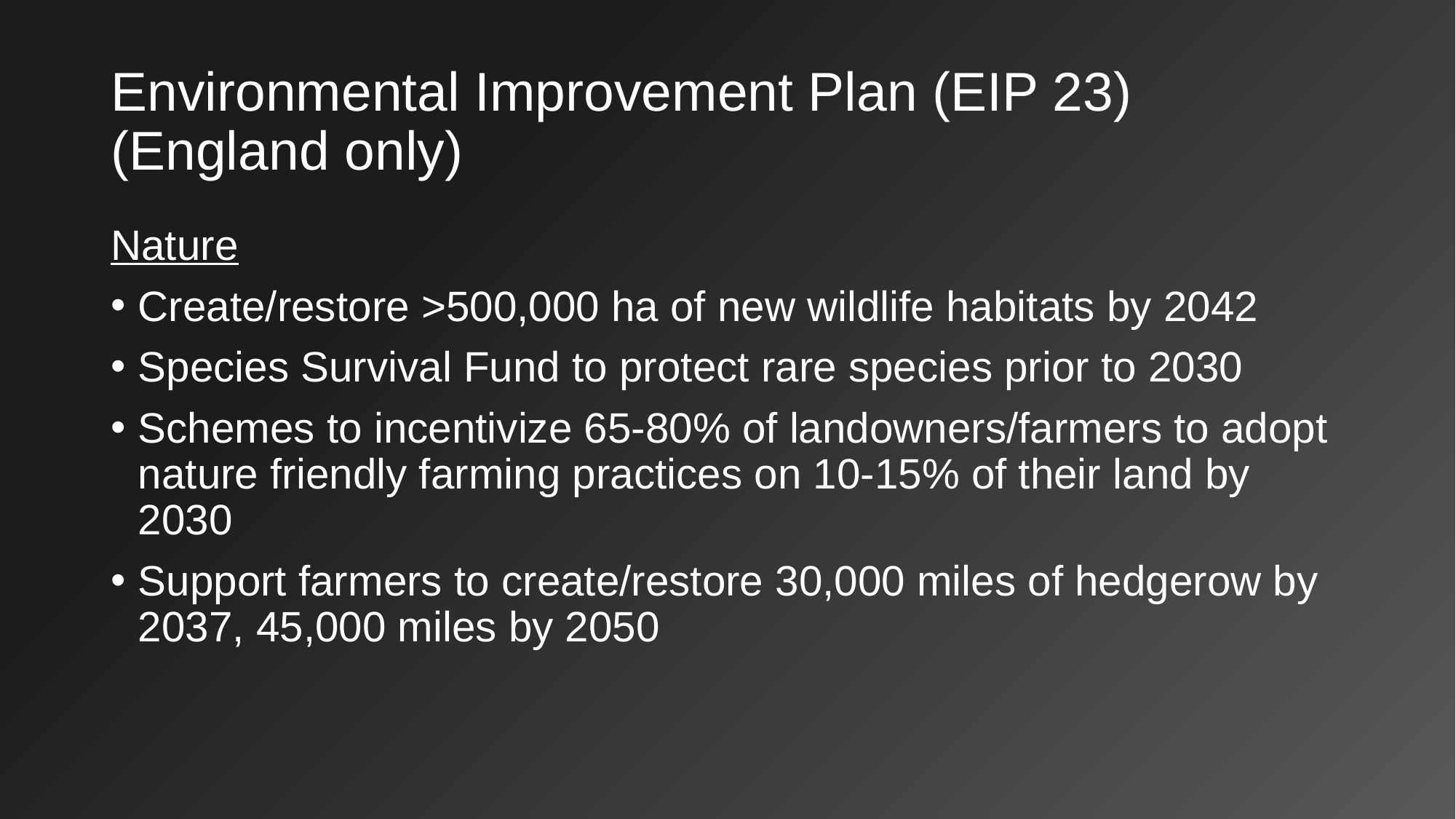

# Environmental Improvement Plan (EIP 23) (England only)
Nature
Create/restore >500,000 ha of new wildlife habitats by 2042
Species Survival Fund to protect rare species prior to 2030
Schemes to incentivize 65-80% of landowners/farmers to adopt nature friendly farming practices on 10-15% of their land by 2030
Support farmers to create/restore 30,000 miles of hedgerow by 2037, 45,000 miles by 2050